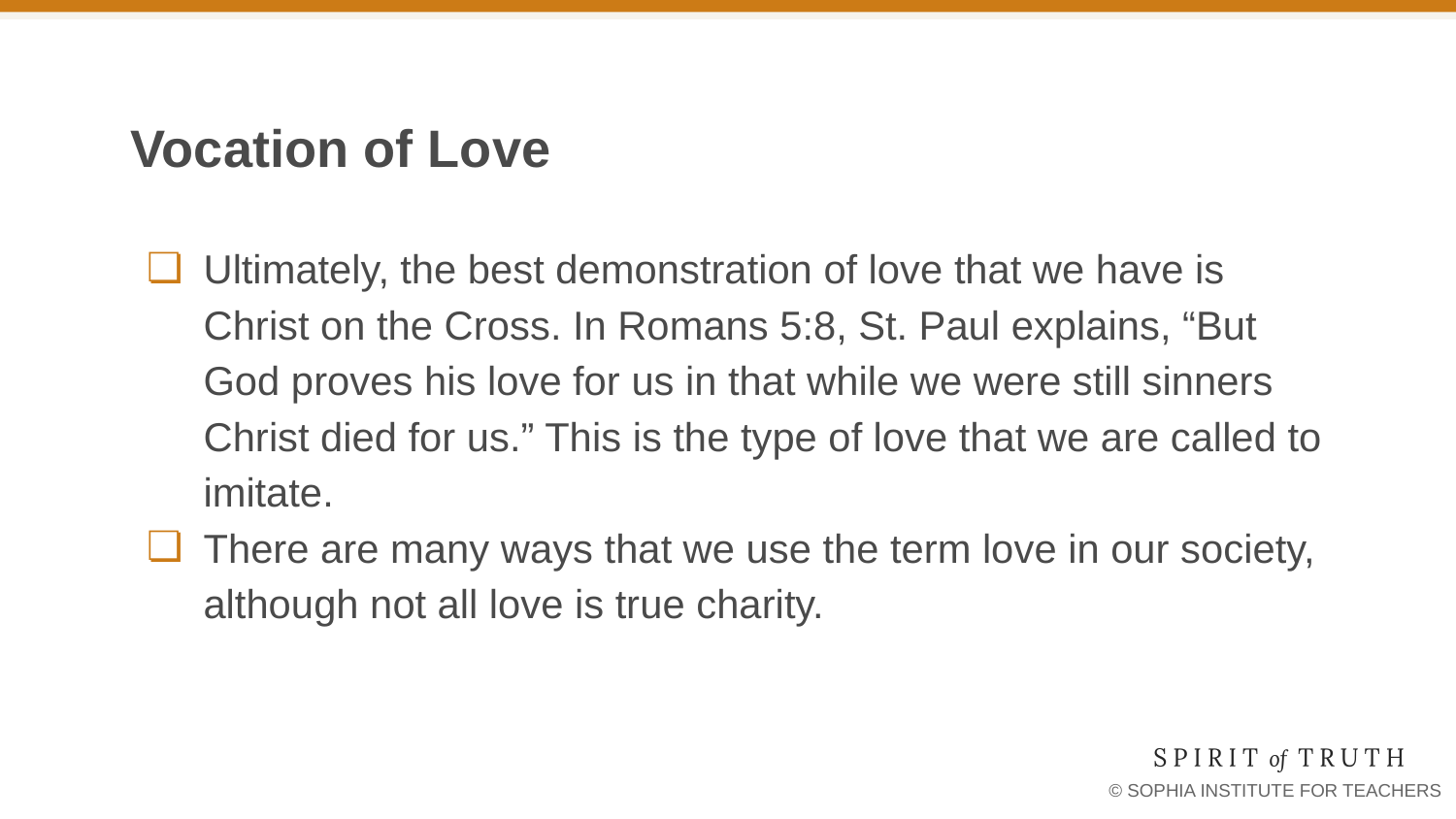

# Vocation of Love
Ultimately, the best demonstration of love that we have is Christ on the Cross. In Romans 5:8, St. Paul explains, “But God proves his love for us in that while we were still sinners Christ died for us.” This is the type of love that we are called to imitate.
There are many ways that we use the term love in our society, although not all love is true charity.